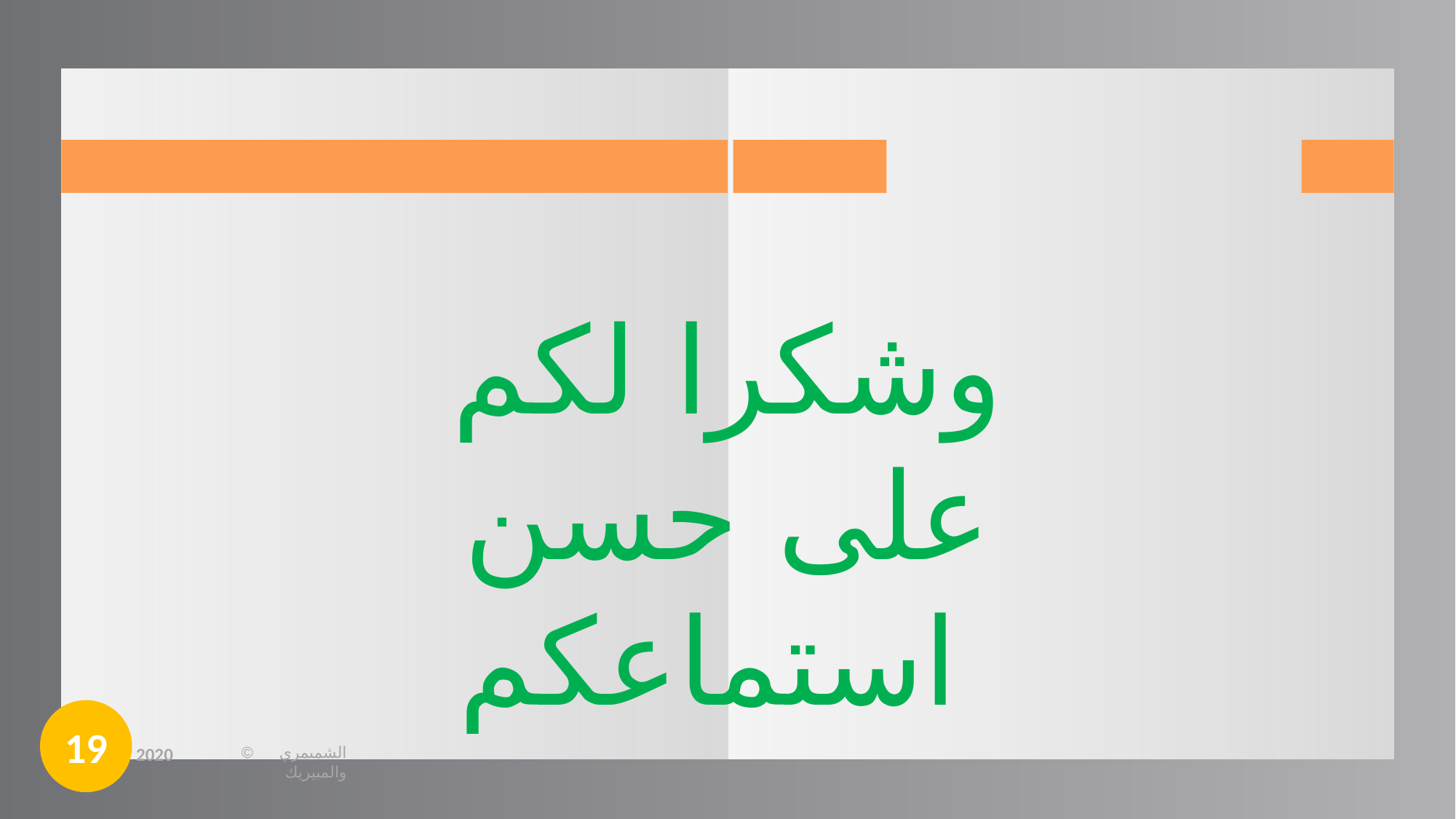

وشكرا لكم على حسن استماعكم
19
2020
©      الشميمري والمبيريك